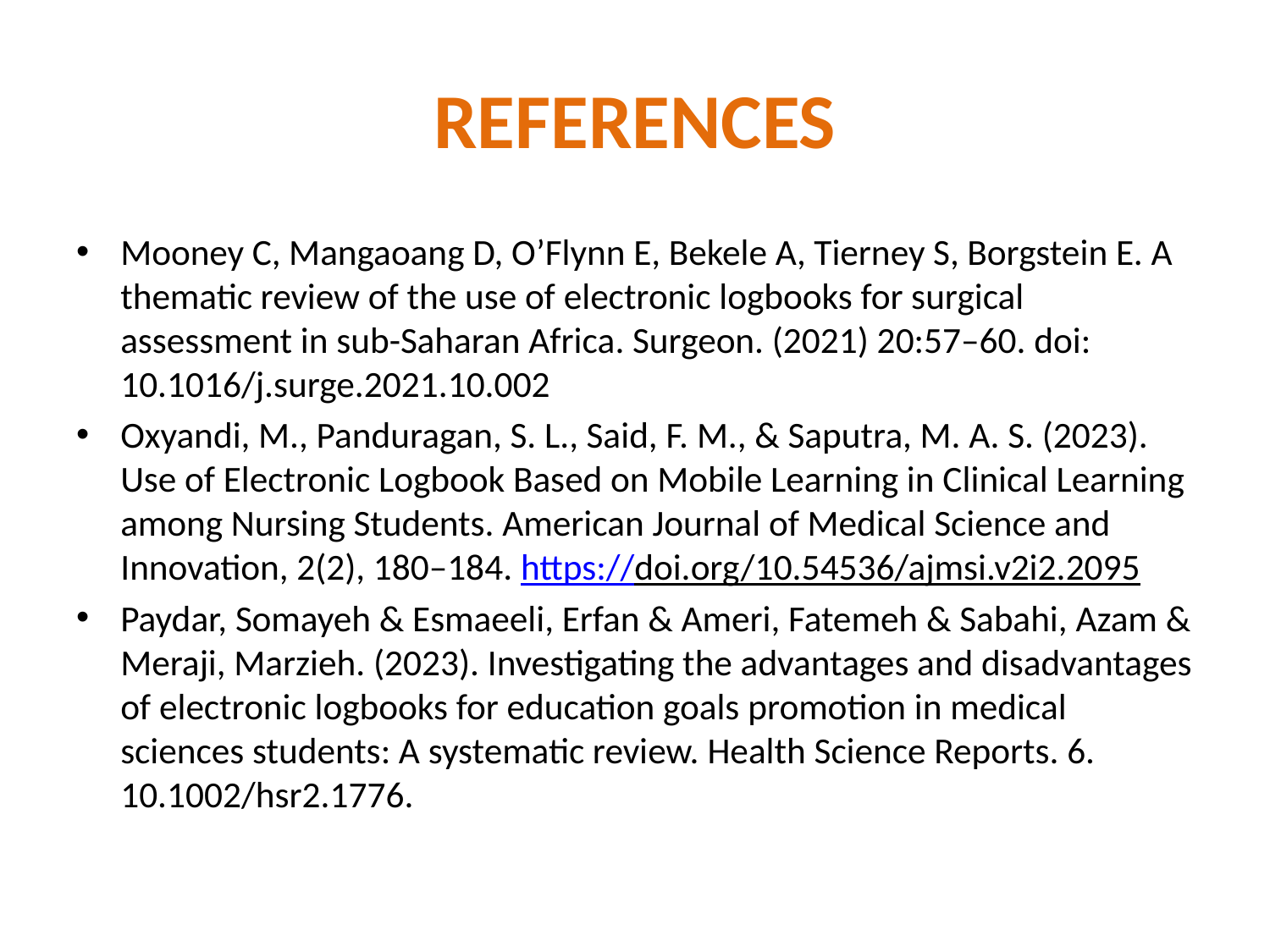

# REFERENCES
Mooney C, Mangaoang D, O’Flynn E, Bekele A, Tierney S, Borgstein E. A thematic review of the use of electronic logbooks for surgical assessment in sub-Saharan Africa. Surgeon. (2021) 20:57–60. doi: 10.1016/j.surge.2021.10.002
Oxyandi, M., Panduragan, S. L., Said, F. M., & Saputra, M. A. S. (2023). Use of Electronic Logbook Based on Mobile Learning in Clinical Learning among Nursing Students. American Journal of Medical Science and Innovation, 2(2), 180–184. https://doi.org/10.54536/ajmsi.v2i2.2095
Paydar, Somayeh & Esmaeeli, Erfan & Ameri, Fatemeh & Sabahi, Azam & Meraji, Marzieh. (2023). Investigating the advantages and disadvantages of electronic logbooks for education goals promotion in medical sciences students: A systematic review. Health Science Reports. 6. 10.1002/hsr2.1776.